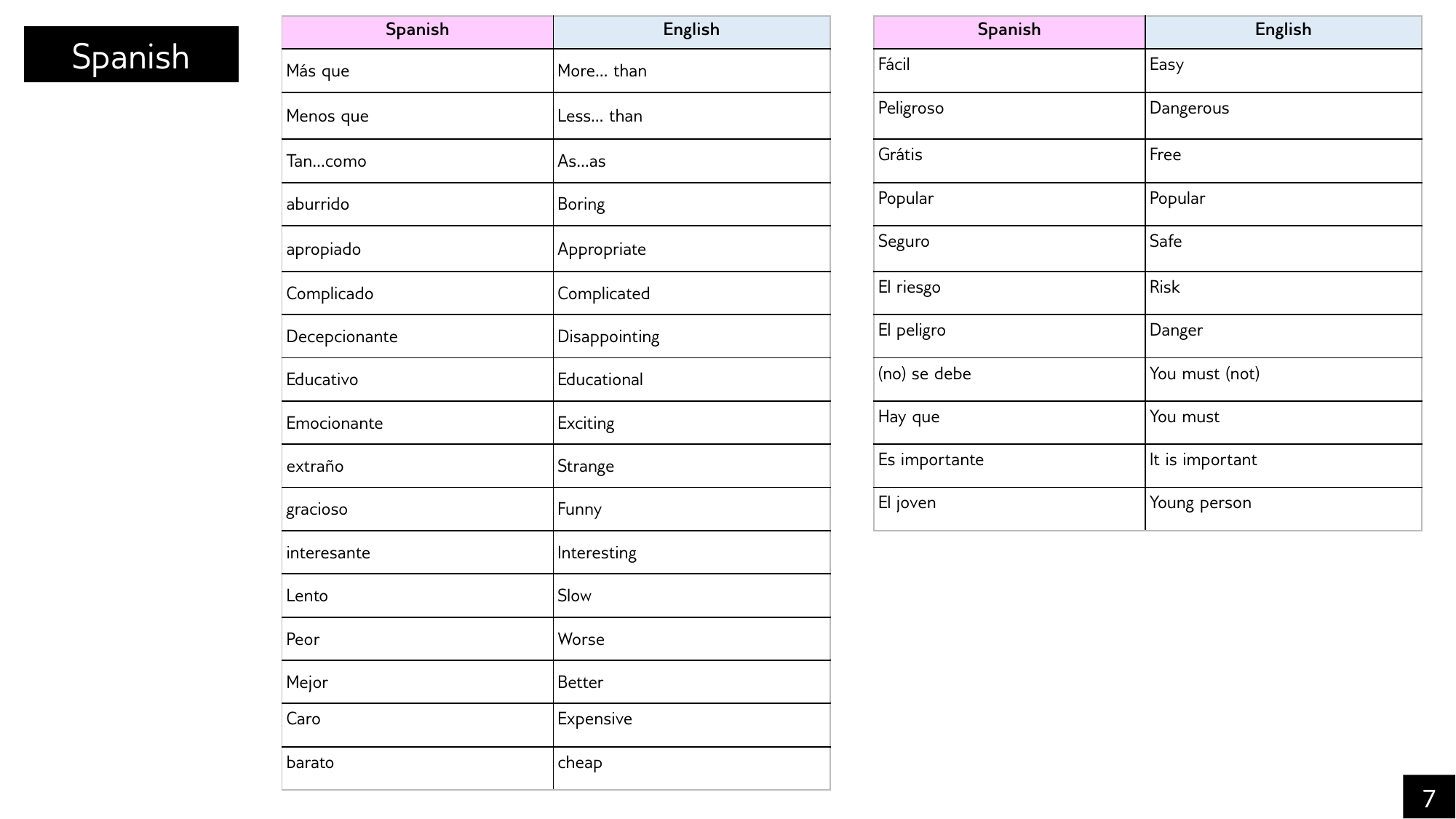

| Spanish | English |
| --- | --- |
| Más que | More… than |
| Menos que | Less… than |
| Tan…como | As…as |
| aburrido | Boring |
| apropiado | Appropriate |
| Complicado | Complicated |
| Decepcionante | Disappointing |
| Educativo | Educational |
| Emocionante | Exciting |
| extraño | Strange |
| gracioso | Funny |
| interesante | Interesting |
| Lento | Slow |
| Peor | Worse |
| Mejor | Better |
| Caro | Expensive |
| barato | cheap |
| Spanish | English |
| --- | --- |
| Fácil | Easy |
| Peligroso | Dangerous |
| Grátis | Free |
| Popular | Popular |
| Seguro | Safe |
| El riesgo | Risk |
| El peligro | Danger |
| (no) se debe | You must (not) |
| Hay que | You must |
| Es importante | It is important |
| El joven | Young person |
Spanish
7